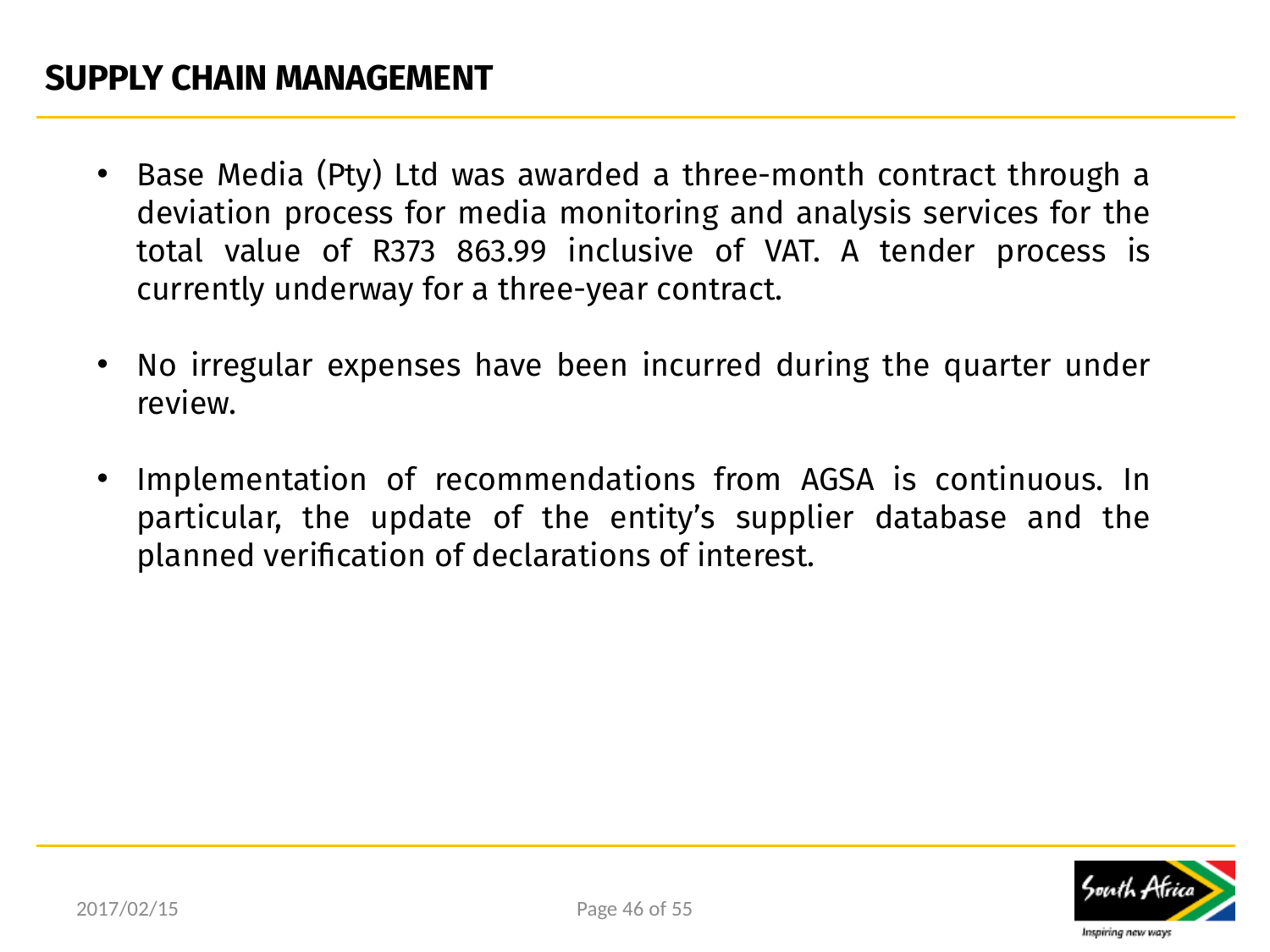

# SUPPLY CHAIN MANAGEMENT
Base Media (Pty) Ltd was awarded a three-month contract through a deviation process for media monitoring and analysis services for the total value of R373 863.99 inclusive of VAT. A tender process is currently underway for a three-year contract.

No irregular expenses have been incurred during the quarter under review.

Implementation of recommendations from AGSA is continuous. In particular, the update of the entity’s supplier database and the planned verification of declarations of interest.
2017/02/15
Page 46 of 55